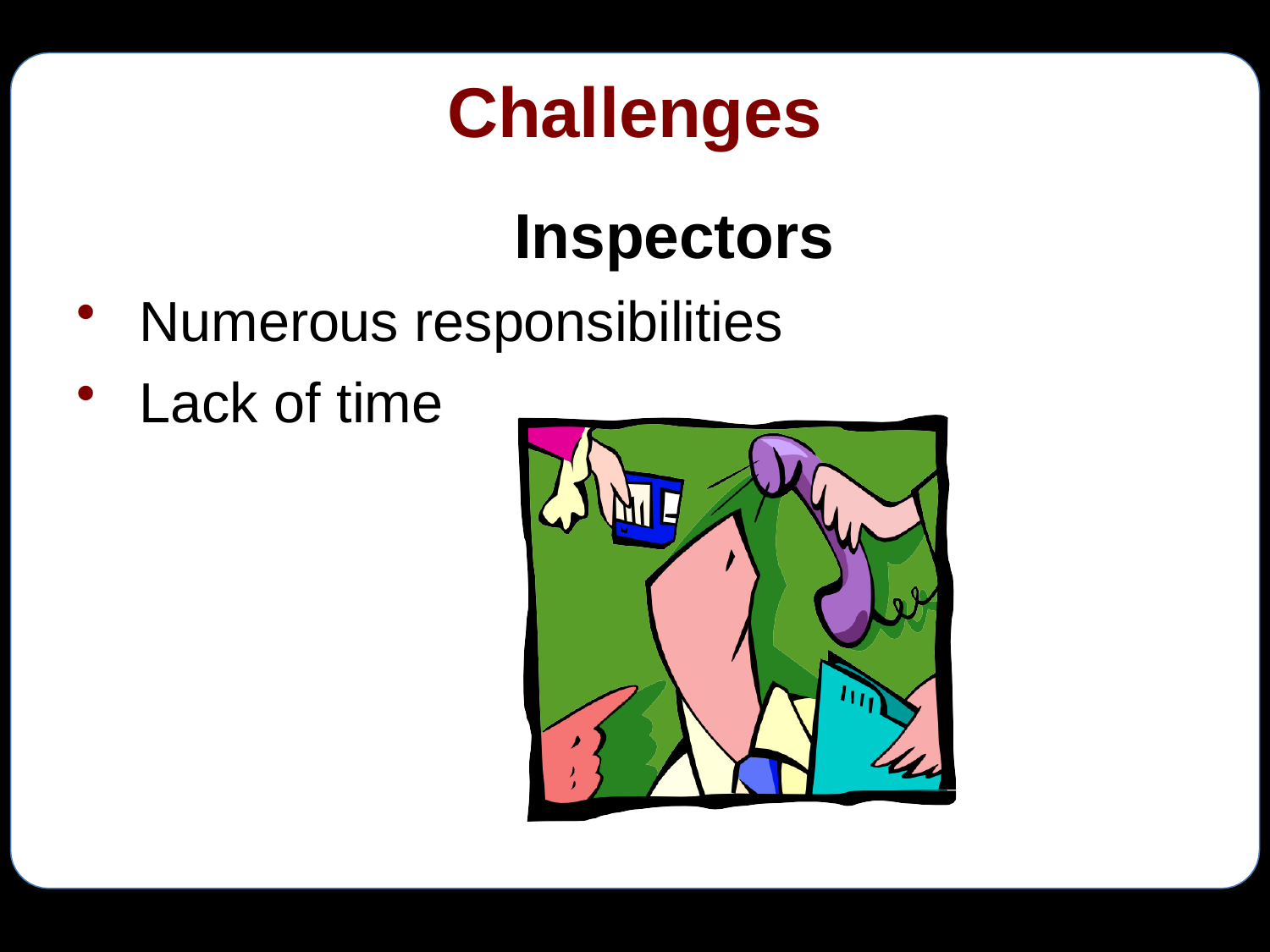

# Challenges
Inspectors
Numerous responsibilities
Lack of time